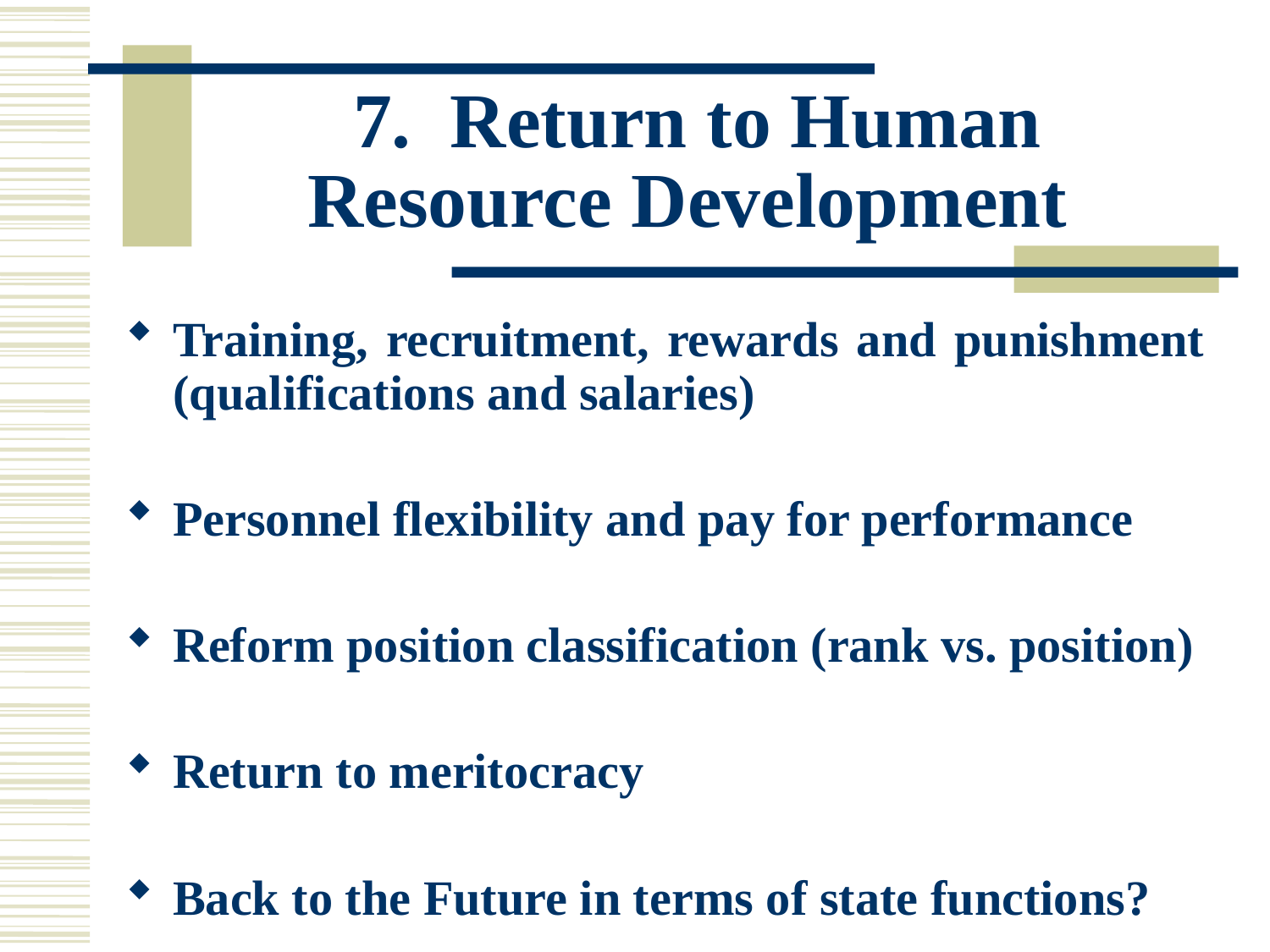

# 7.  Return to Human Resource Development
Training, recruitment, rewards and punishment (qualifications and salaries)

Personnel flexibility and pay for performance

Reform position classification (rank vs. position)

Return to meritocracy

Back to the Future in terms of state functions?